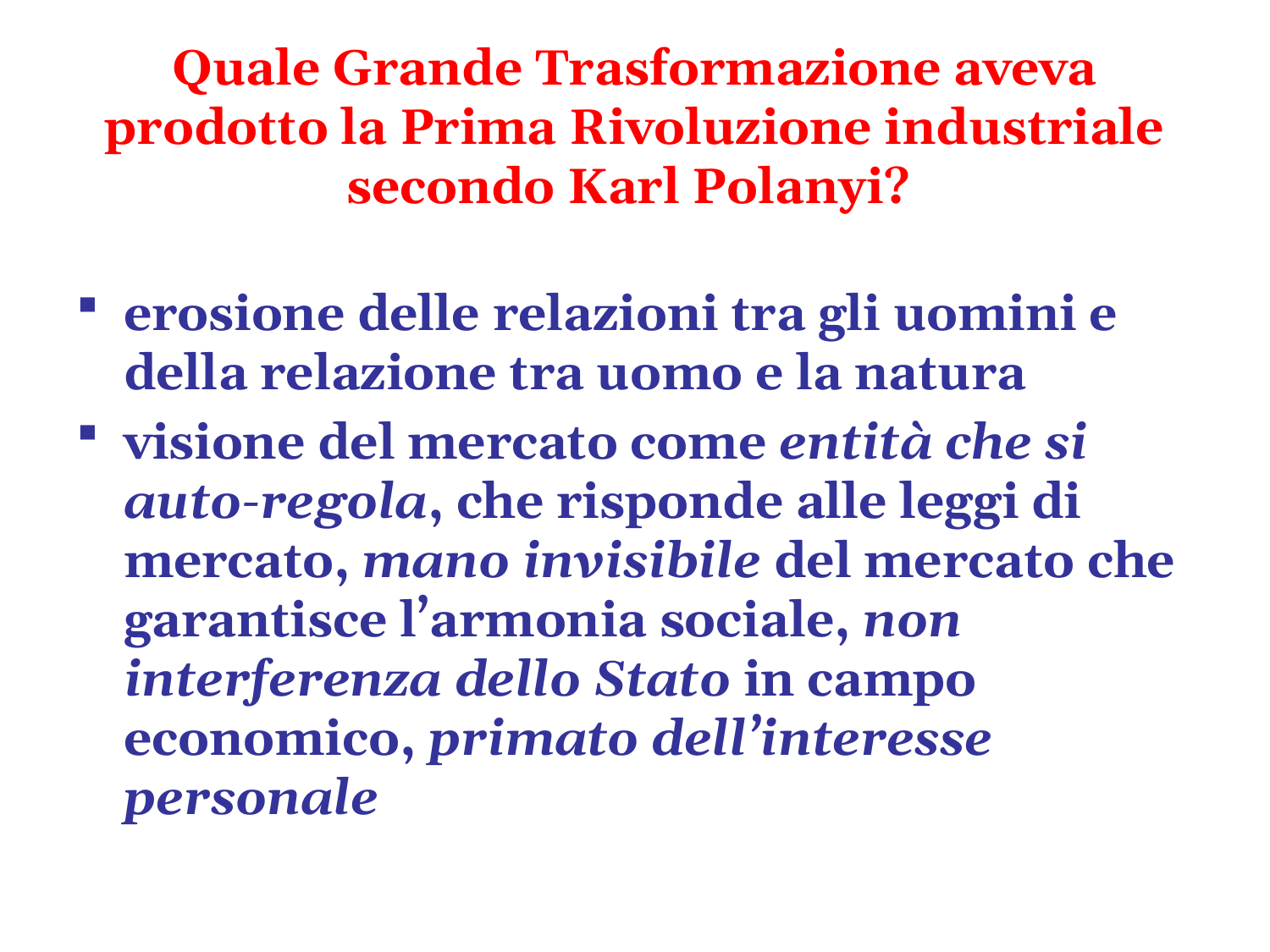

# Quale Grande Trasformazione aveva prodotto la Prima Rivoluzione industriale secondo Karl Polanyi?
erosione delle relazioni tra gli uomini e della relazione tra uomo e la natura
visione del mercato come entità che si auto-regola, che risponde alle leggi di mercato, mano invisibile del mercato che garantisce l’armonia sociale, non interferenza dello Stato in campo economico, primato dell’interesse personale